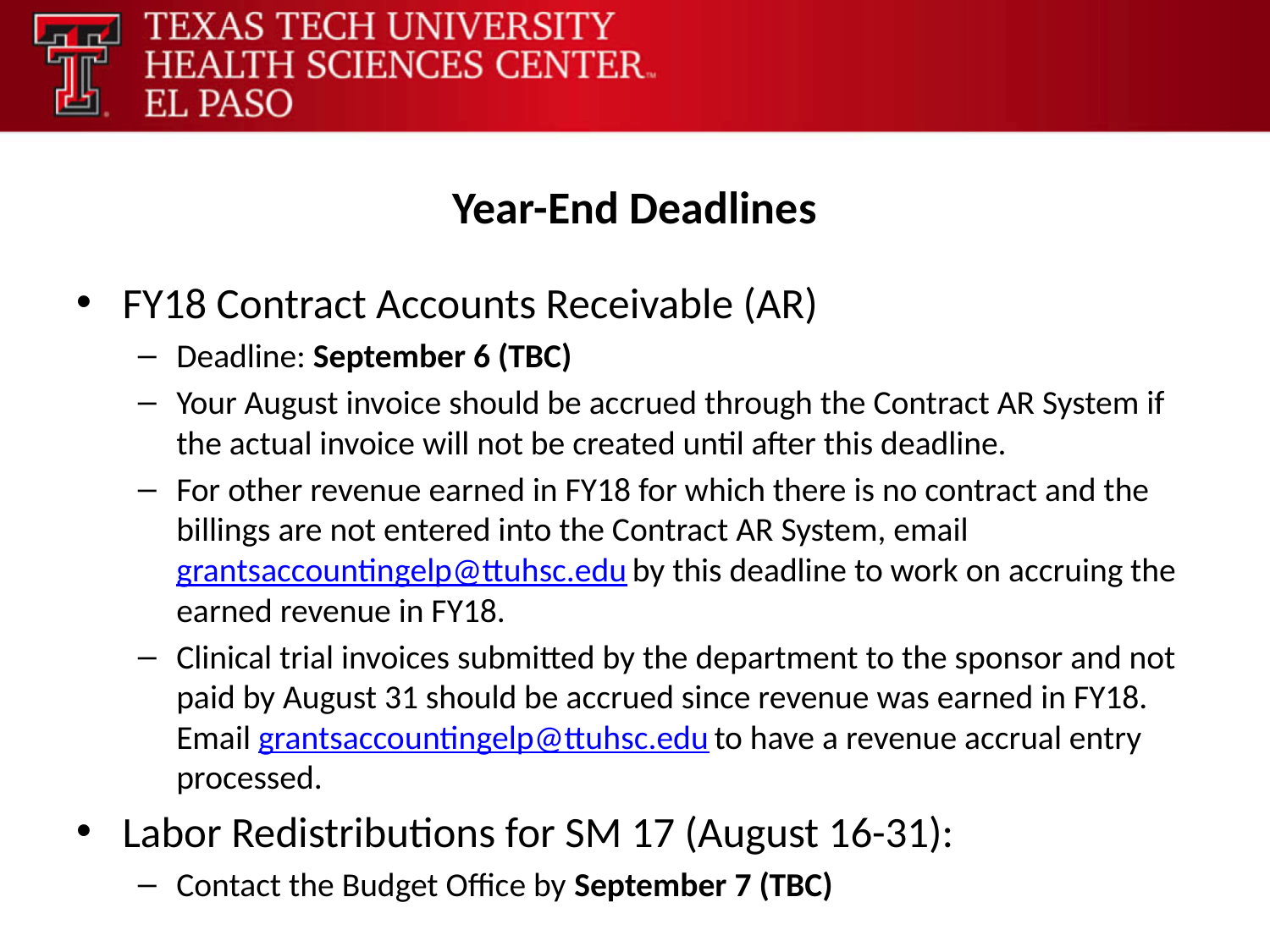

# Year-End Deadlines
FY18 Contract Accounts Receivable (AR)
Deadline: September 6 (TBC)
Your August invoice should be accrued through the Contract AR System if the actual invoice will not be created until after this deadline.
For other revenue earned in FY18 for which there is no contract and the billings are not entered into the Contract AR System, email grantsaccountingelp@ttuhsc.edu by this deadline to work on accruing the earned revenue in FY18.
Clinical trial invoices submitted by the department to the sponsor and not paid by August 31 should be accrued since revenue was earned in FY18. Email grantsaccountingelp@ttuhsc.edu to have a revenue accrual entry processed.
Labor Redistributions for SM 17 (August 16-31):
Contact the Budget Office by September 7 (TBC)